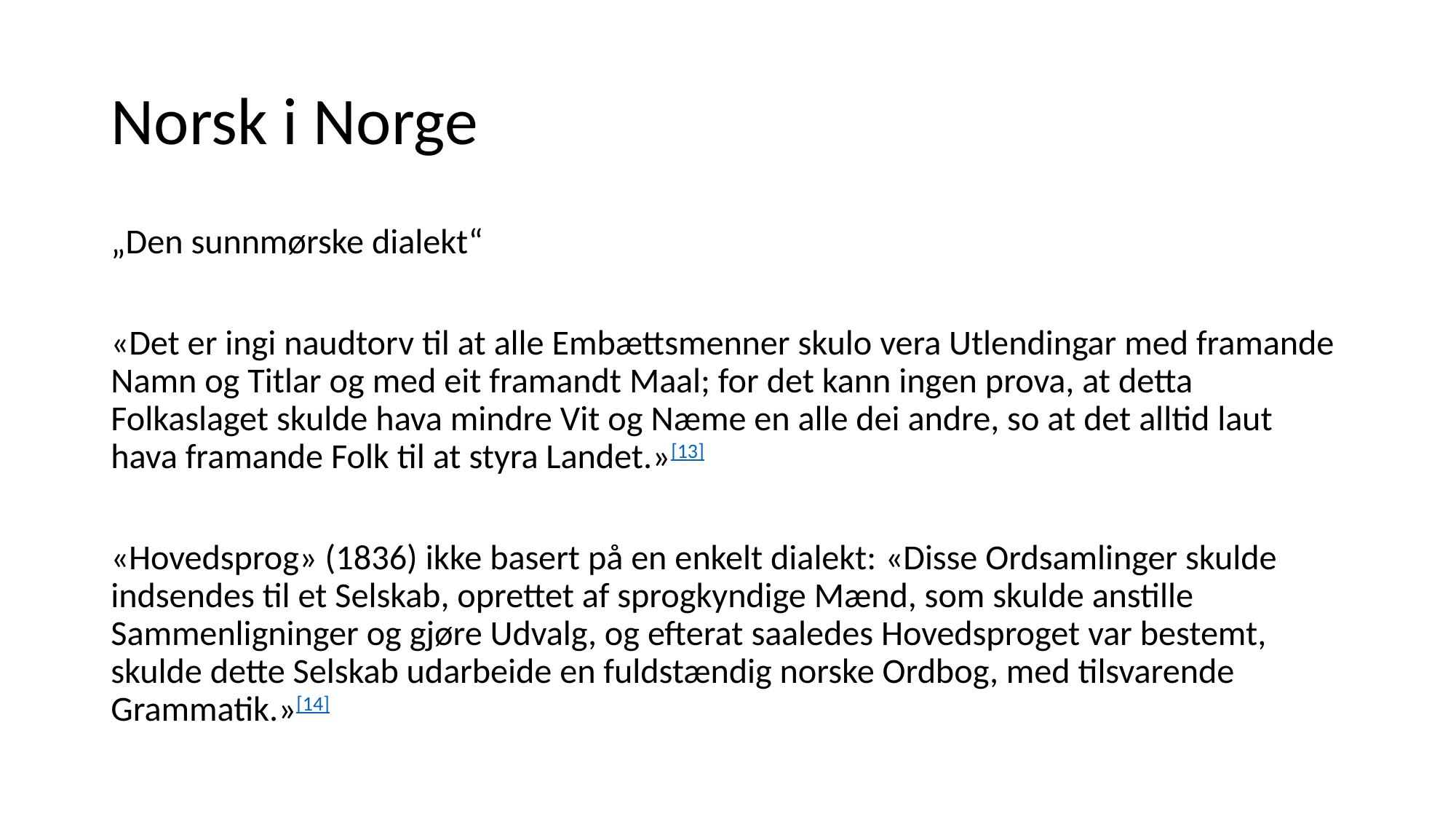

# Norsk i Norge
„Den sunnmørske dialekt“

«Det er ingi naudtorv til at alle Embættsmenner skulo vera Utlendingar med framande Namn og Titlar og med eit framandt Maal; for det kann ingen prova, at detta Folkaslaget skulde hava mindre Vit og Næme en alle dei andre, so at det alltid laut hava framande Folk til at styra Landet.»[13]

«Hovedsprog» (1836) ikke basert på en enkelt dialekt: «Disse Ordsamlinger skulde indsendes til et Selskab, oprettet af sprogkyndige Mænd, som skulde anstille Sammenligninger og gjøre Udvalg, og efterat saaledes Hovedsproget var bestemt, skulde dette Selskab udarbeide en fuldstændig norske Ordbog, med tilsvarende Grammatik.»[14]